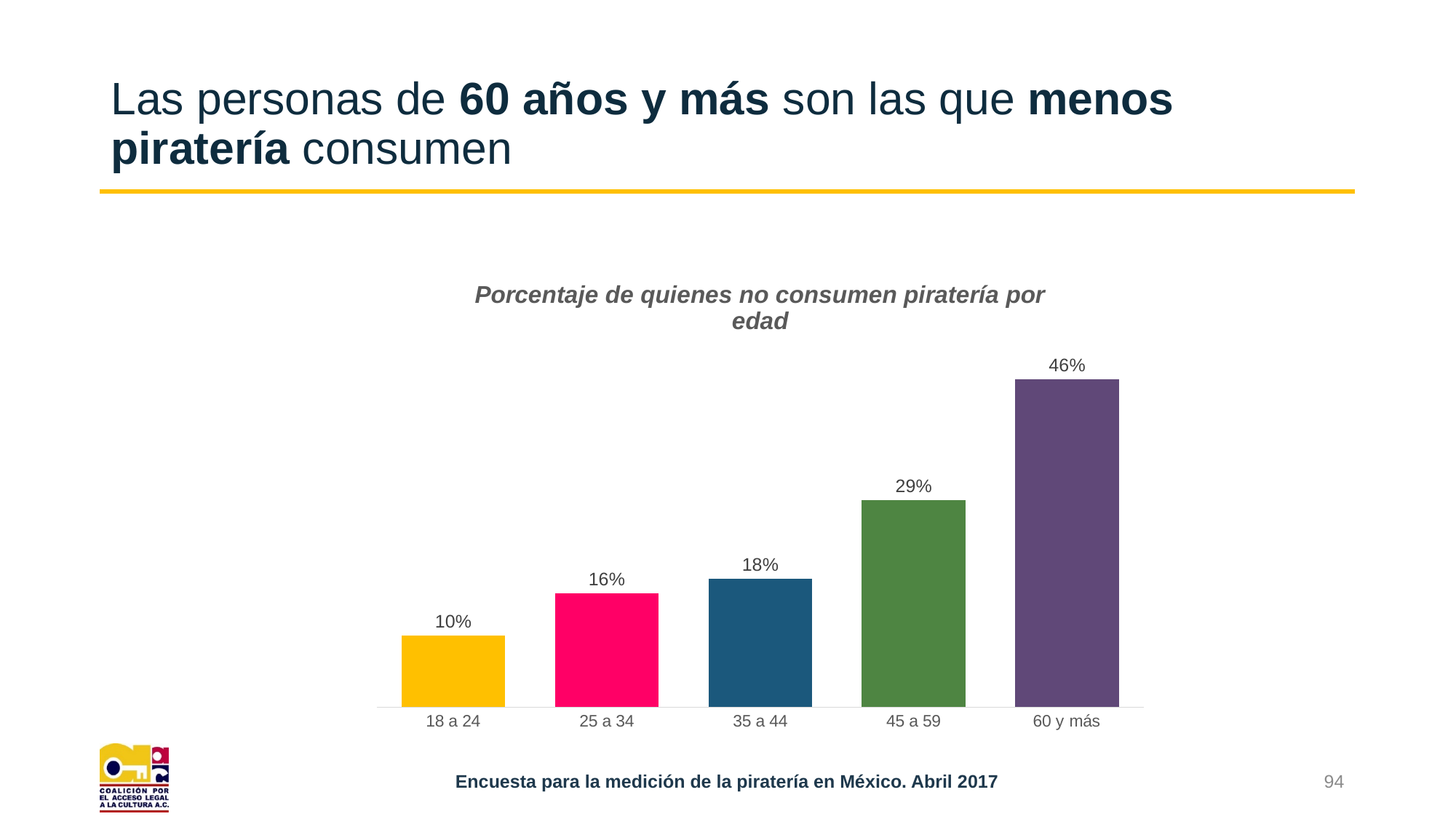

# Las personas de 60 años y más son las que menos piratería consumen

### Chart: Porcentaje de quienes no consumen piratería por edad

| Category | Edad |
|---|---|
| 18 a 24 | 0.1 |
| 25 a 34 | 0.16 |
| 35 a 44 | 0.18 |
| 45 a 59 | 0.29 |
| 60 y más | 0.46 |
Encuesta para la medición de la piratería en México. Abril 2017
94